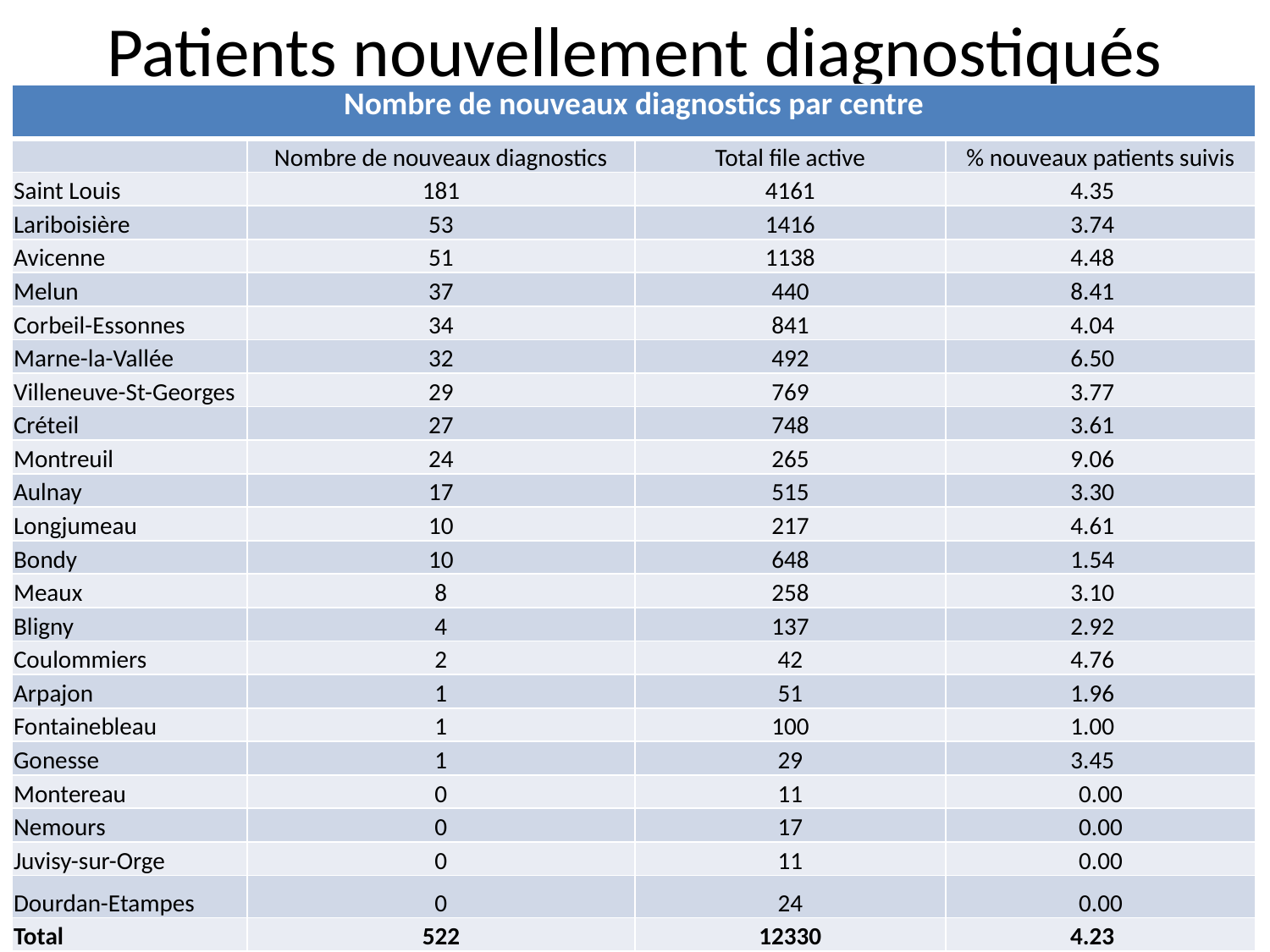

Patients nouvellement diagnostiqués
| Nombre de nouveaux diagnostics par centre |  |  |  |
| --- | --- | --- | --- |
|  | Nombre de nouveaux diagnostics | Total file active | % nouveaux patients suivis |
| Saint Louis | 181 | 4161 | 4.35 |
| Lariboisière | 53 | 1416 | 3.74 |
| Avicenne | 51 | 1138 | 4.48 |
| Melun | 37 | 440 | 8.41 |
| Corbeil-Essonnes | 34 | 841 | 4.04 |
| Marne-la-Vallée | 32 | 492 | 6.50 |
| Villeneuve-St-Georges | 29 | 769 | 3.77 |
| Créteil | 27 | 748 | 3.61 |
| Montreuil | 24 | 265 | 9.06 |
| Aulnay | 17 | 515 | 3.30 |
| Longjumeau | 10 | 217 | 4.61 |
| Bondy | 10 | 648 | 1.54 |
| Meaux | 8 | 258 | 3.10 |
| Bligny | 4 | 137 | 2.92 |
| Coulommiers | 2 | 42 | 4.76 |
| Arpajon | 1 | 51 | 1.96 |
| Fontainebleau | 1 | 100 | 1.00 |
| Gonesse | 1 | 29 | 3.45 |
| Montereau | 0 | 11 | 0.00 |
| Nemours | 0 | 17 | 0.00 |
| Juvisy-sur-Orge | 0 | 11 | 0.00 |
| Dourdan-Etampes | 0 | 24 | 0.00 |
| Total | 522 | 12330 | 4.23 |
22